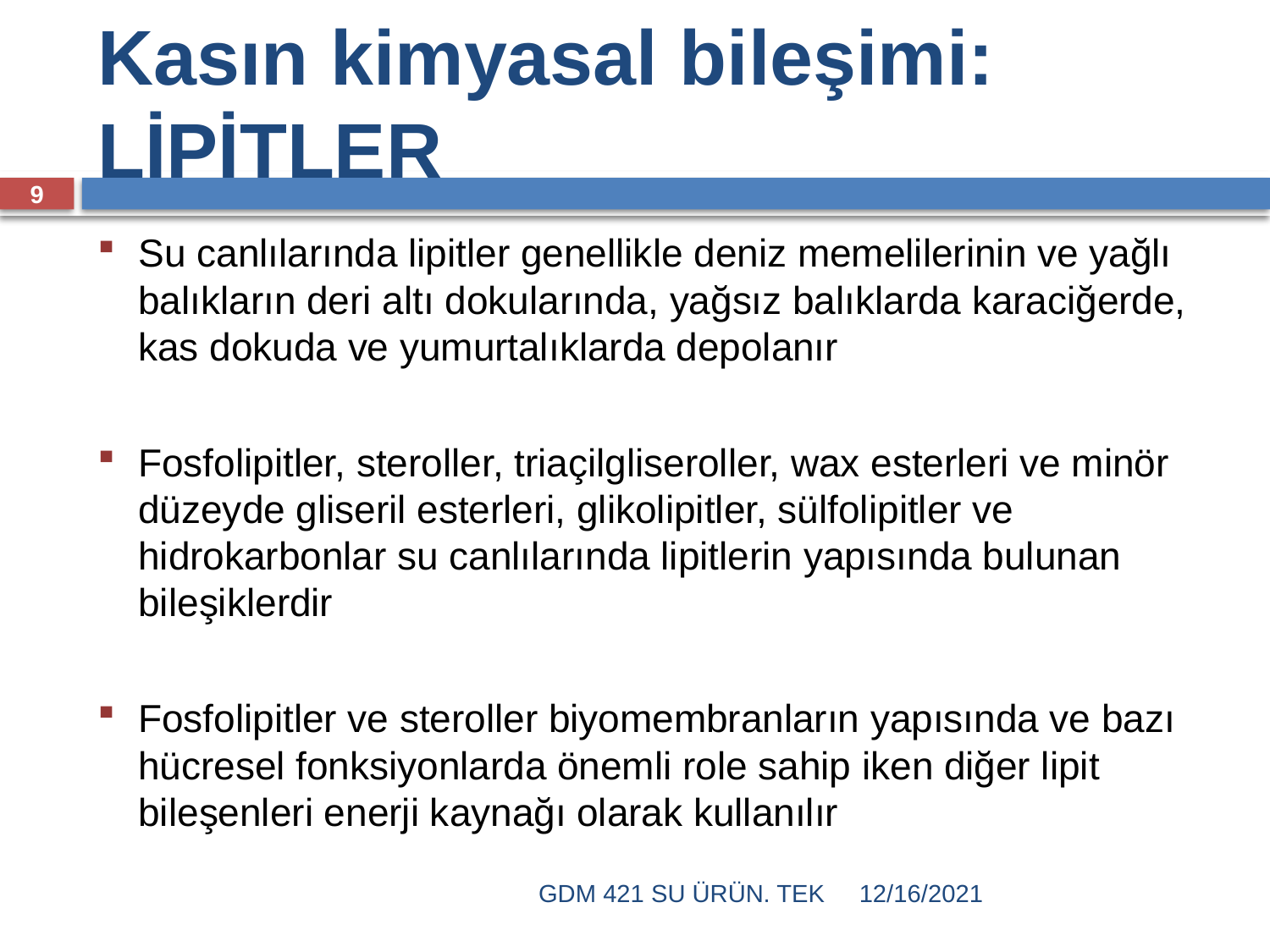

# Kasın kimyasal bileşimi: LİPİTLER
9
Su canlılarında lipitler genellikle deniz memelilerinin ve yağlı balıkların deri altı dokularında, yağsız balıklarda karaciğerde, kas dokuda ve yumurtalıklarda depolanır

Fosfolipitler, steroller, triaçilgliseroller, wax esterleri ve minör düzeyde gliseril esterleri, glikolipitler, sülfolipitler ve hidrokarbonlar su canlılarında lipitlerin yapısında bulunan bileşiklerdir

Fosfolipitler ve steroller biyomembranların yapısında ve bazı hücresel fonksiyonlarda önemli role sahip iken diğer lipit bileşenleri enerji kaynağı olarak kullanılır
GDM 421 SU ÜRÜN. TEK
12/16/2021